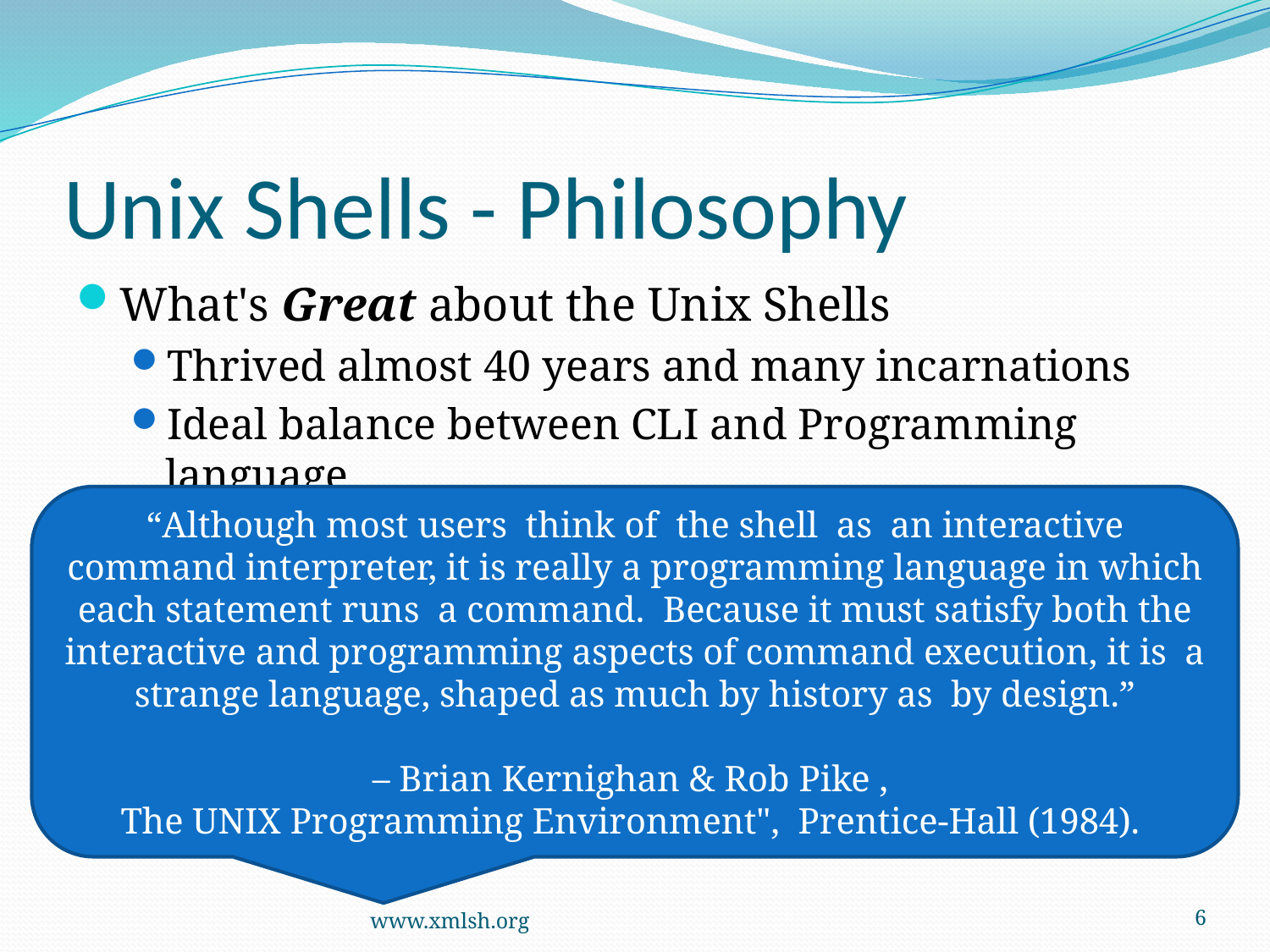

# Unix Shells - Philosophy
What's Great about the Unix Shells
Thrived almost 40 years and many incarnations
Ideal balance between CLI and Programming language

“Although most users  think of  the shell  as  an interactive command interpreter, it is really a programming language in which each statement runs  a command.  Because it must satisfy both the interactive and programming aspects of command execution, it is  a strange language, shaped as much by history as  by design.”
– Brian Kernighan & Rob Pike ,
The UNIX Programming Environment",  Prentice-Hall (1984).
www.xmlsh.org
6